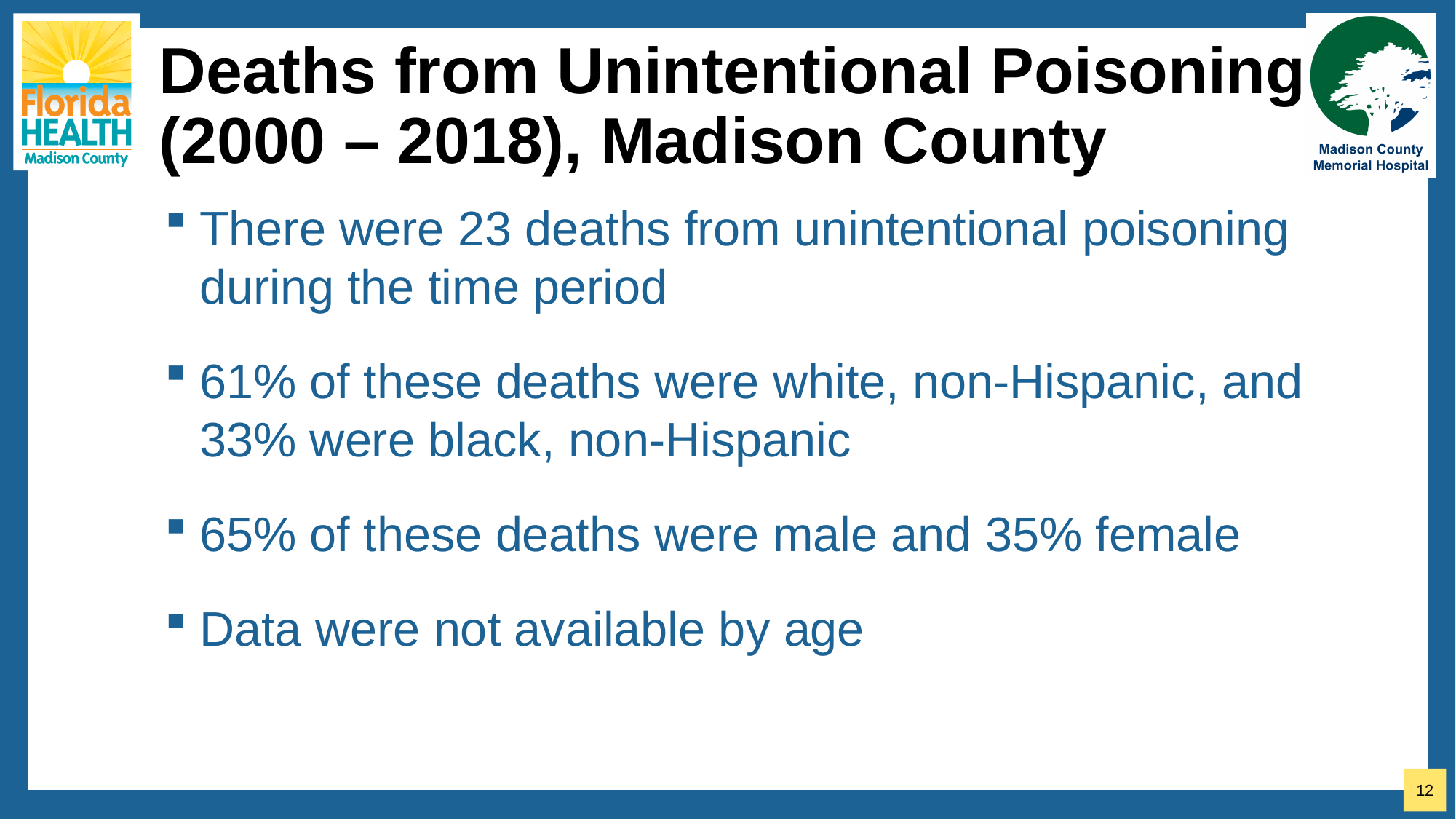

# Deaths from Unintentional Poisoning (2000 – 2018), Madison County
There were 23 deaths from unintentional poisoning during the time period
61% of these deaths were white, non-Hispanic, and 33% were black, non-Hispanic
65% of these deaths were male and 35% female
Data were not available by age